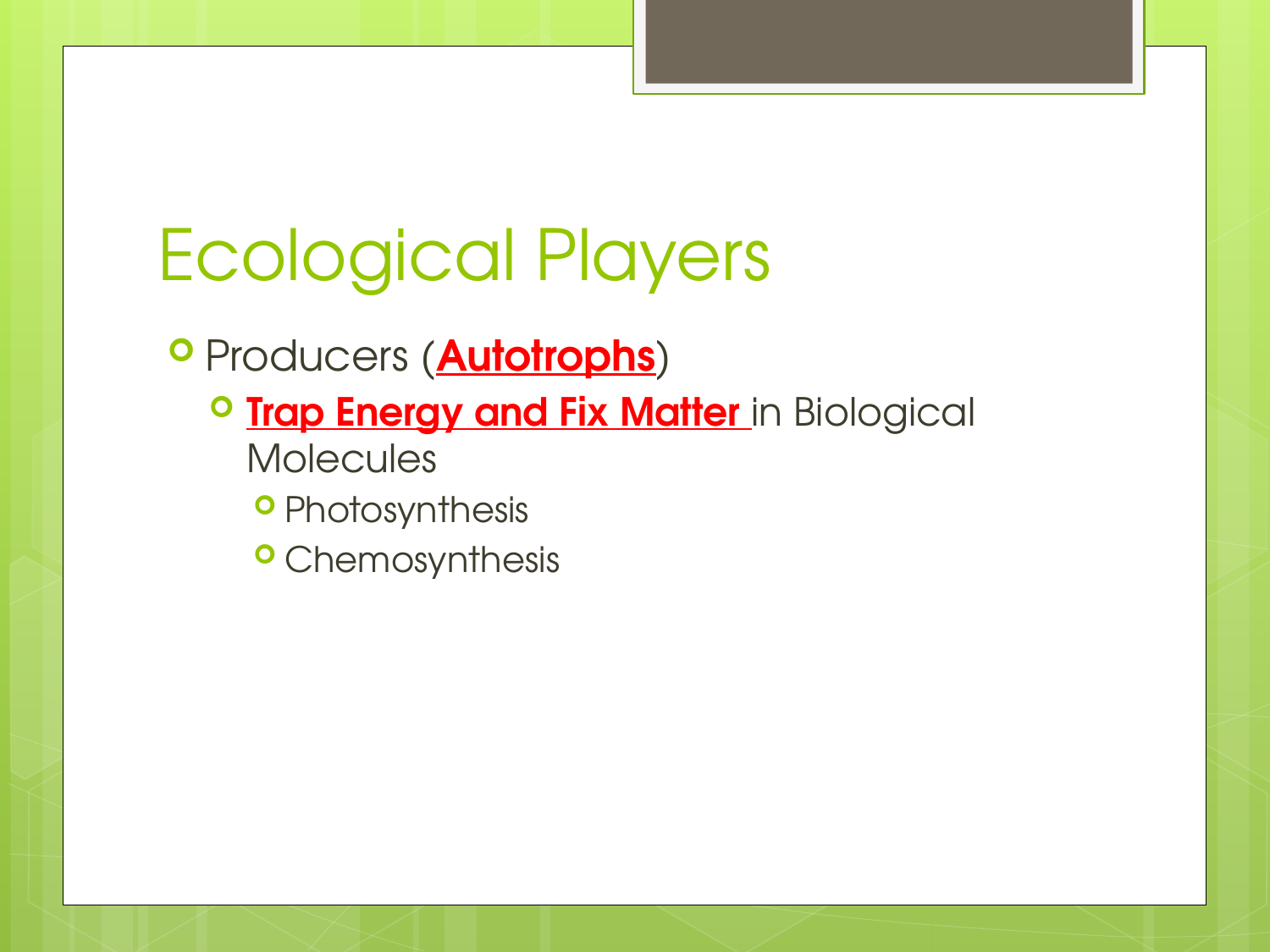

# Ecological Players
Producers (Autotrophs)
Trap Energy and Fix Matter in Biological Molecules
Photosynthesis
Chemosynthesis